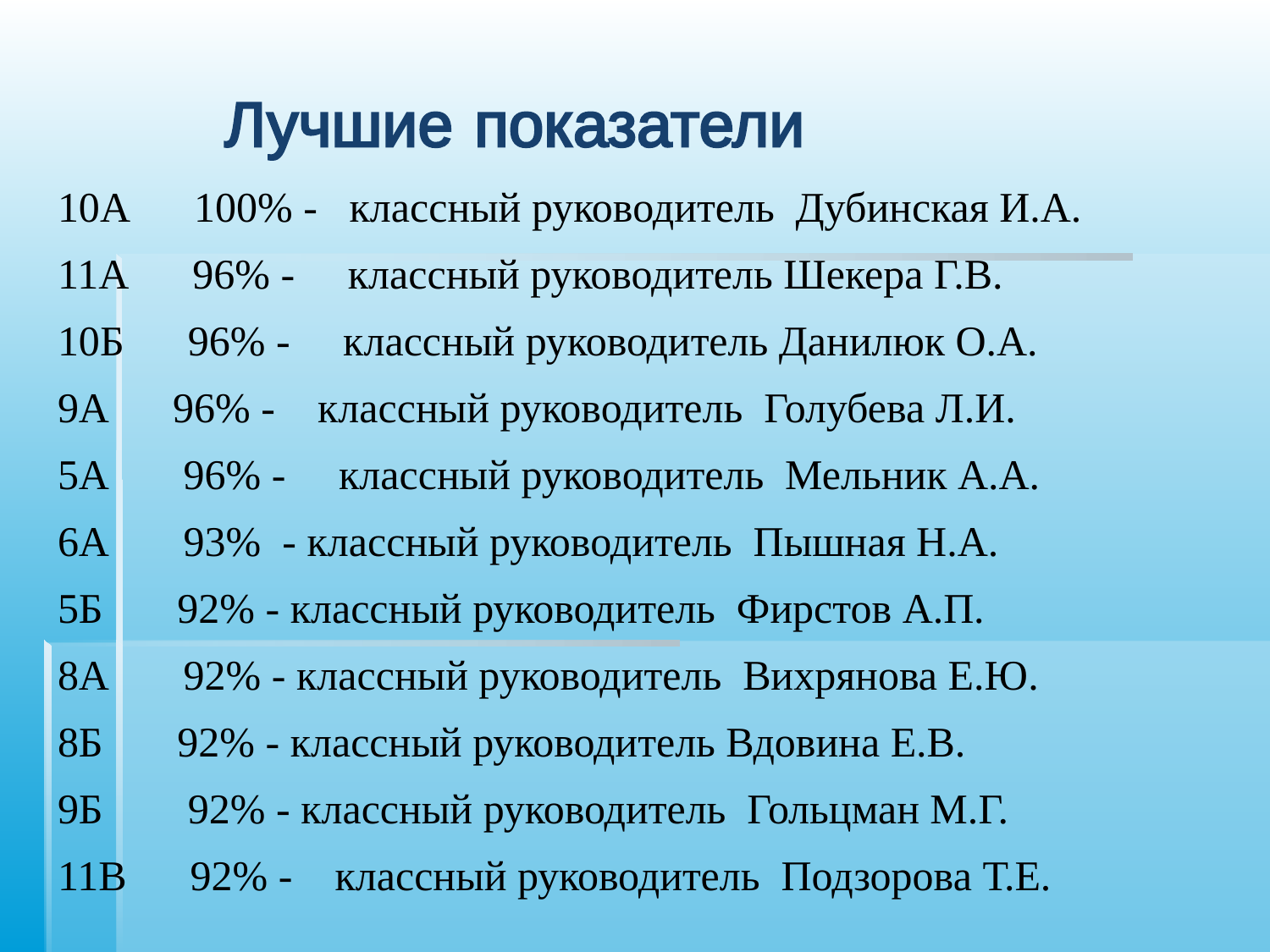

# Лучшие показатели
10А      100% -   классный руководитель  Дубинская И.А.
11А      96% -     классный руководитель Шекера Г.В.
10Б      96% -     классный руководитель Данилюк О.А.
9А      96% -    классный руководитель  Голубева Л.И.
5А       96% -     классный руководитель  Мельник А.А.
6А       93%  - классный руководитель  Пышная Н.А.
5Б       92% - классный руководитель  Фирстов А.П.
8А       92% - классный руководитель  Вихрянова Е.Ю.
8Б       92% - классный руководитель Вдовина Е.В.
9Б        92% - классный руководитель  Гольцман М.Г.
11В      92% -    классный руководитель  Подзорова Т.Е.